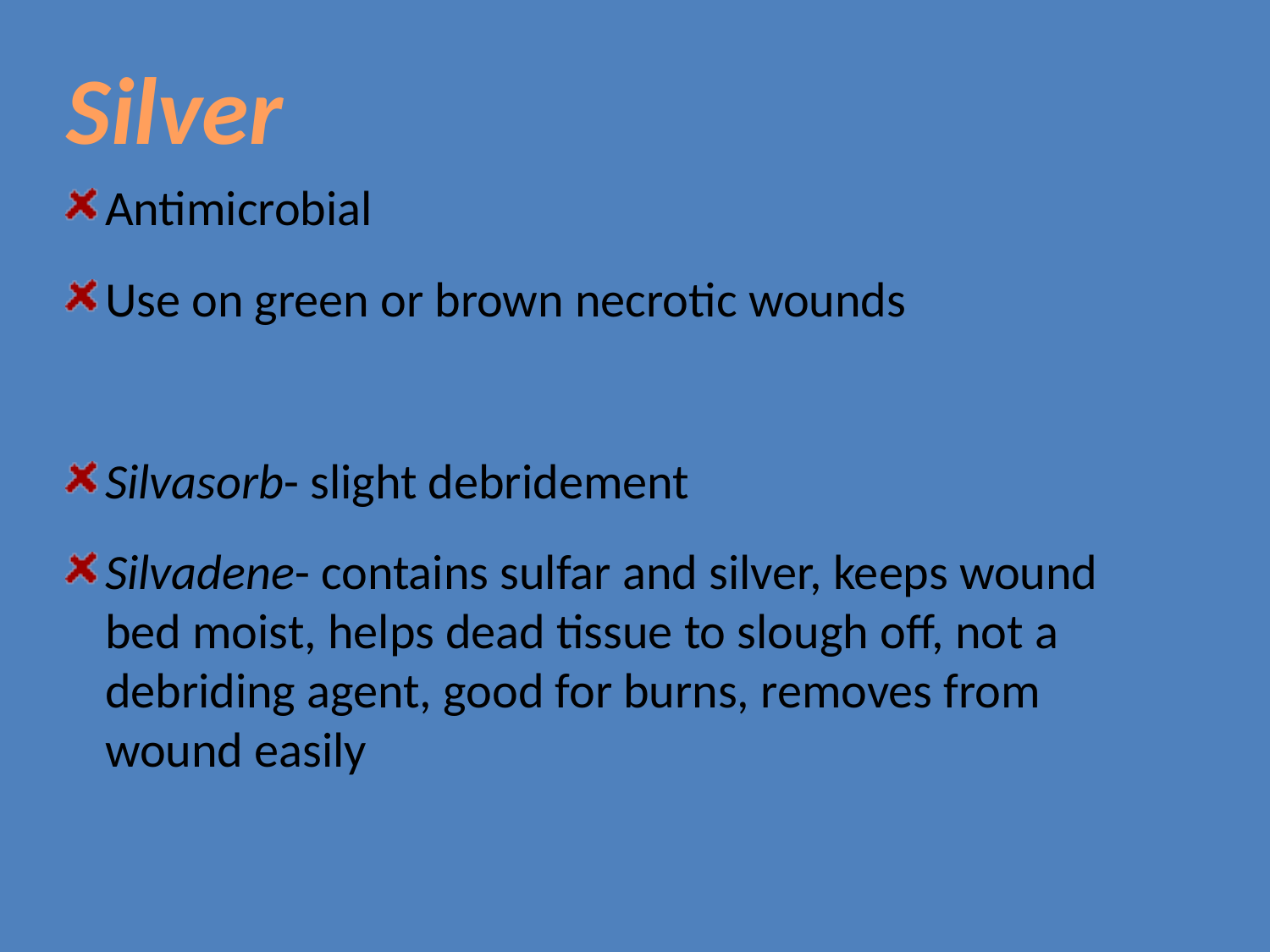

Silver
Antimicrobial
Use on green or brown necrotic wounds

Silvasorb- slight debridement
Silvadene- contains sulfar and silver, keeps wound bed moist, helps dead tissue to slough off, not a debriding agent, good for burns, removes from wound easily